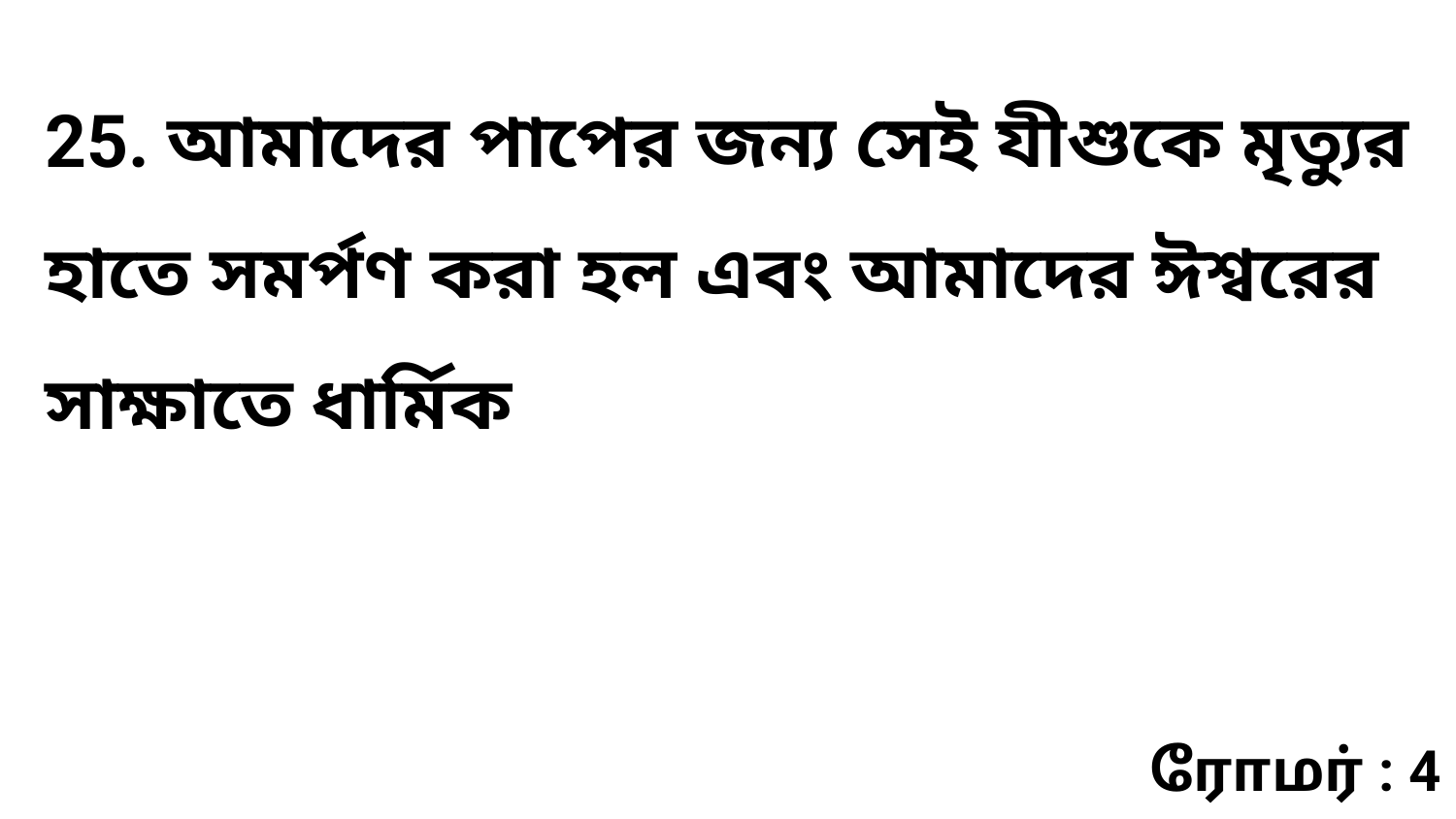

25. আমাদের পাপের জন্য সেই যীশুকে মৃত্যুর হাতে সমর্পণ করা হল এবং আমাদের ঈশ্বরের সাক্ষাতে ধার্মিক
ரோமர் : 4